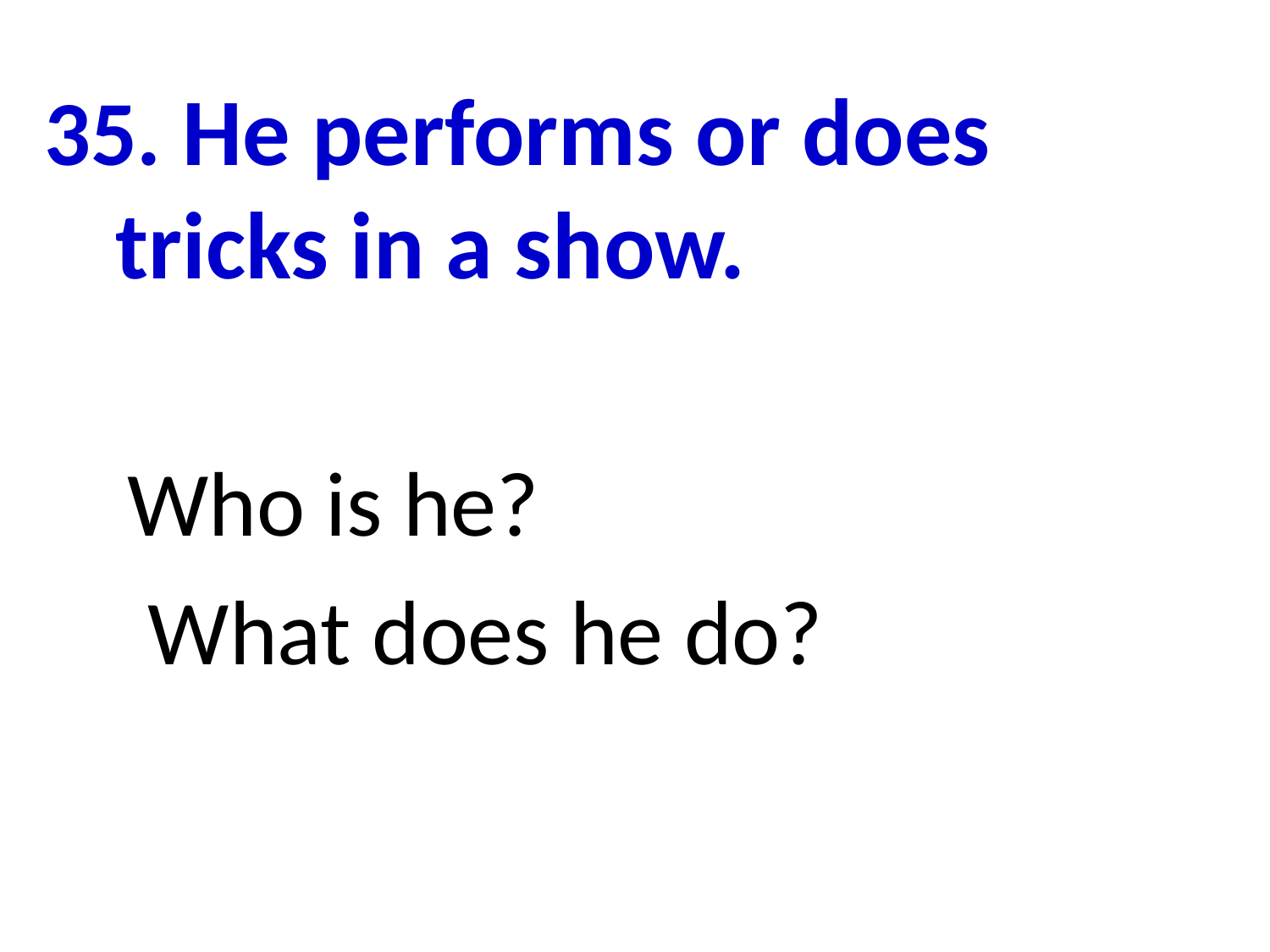

35. He performs or does tricks in a show.

    Who is he?
     What does he do?